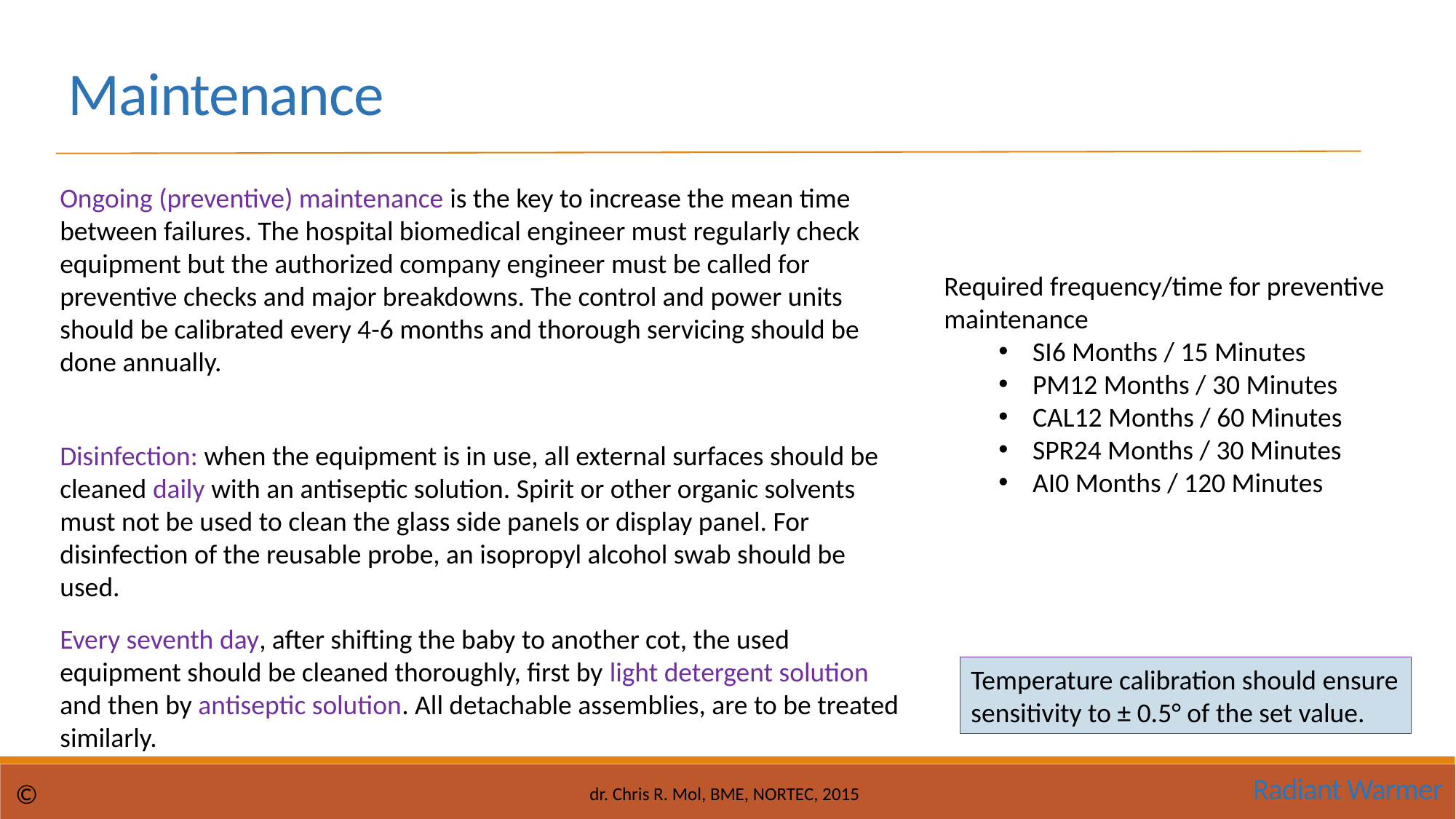

Maintenance
Ongoing (preventive) maintenance is the key to increase the mean time between failures. The hospital biomedical engineer must regularly check equipment but the authorized company engineer must be called for preventive checks and major breakdowns. The control and power units should be calibrated every 4-6 months and thorough servicing should be done annually.
Required frequency/time for preventive maintenance
SI6 Months / 15 Minutes
PM12 Months / 30 Minutes
CAL12 Months / 60 Minutes
SPR24 Months / 30 Minutes
AI0 Months / 120 Minutes
Disinfection: when the equipment is in use, all external surfaces should be cleaned daily with an antiseptic solution. Spirit or other organic solvents must not be used to clean the glass side panels or display panel. For disinfection of the reusable probe, an isopropyl alcohol swab should be used.

Every seventh day, after shifting the baby to another cot, the used equipment should be cleaned thoroughly, first by light detergent solution and then by antiseptic solution. All detachable assemblies, are to be treated similarly.
Temperature calibration should ensure sensitivity to ± 0.5° of the set value.
Radiant Warmer
©
dr. Chris R. Mol, BME, NORTEC, 2015